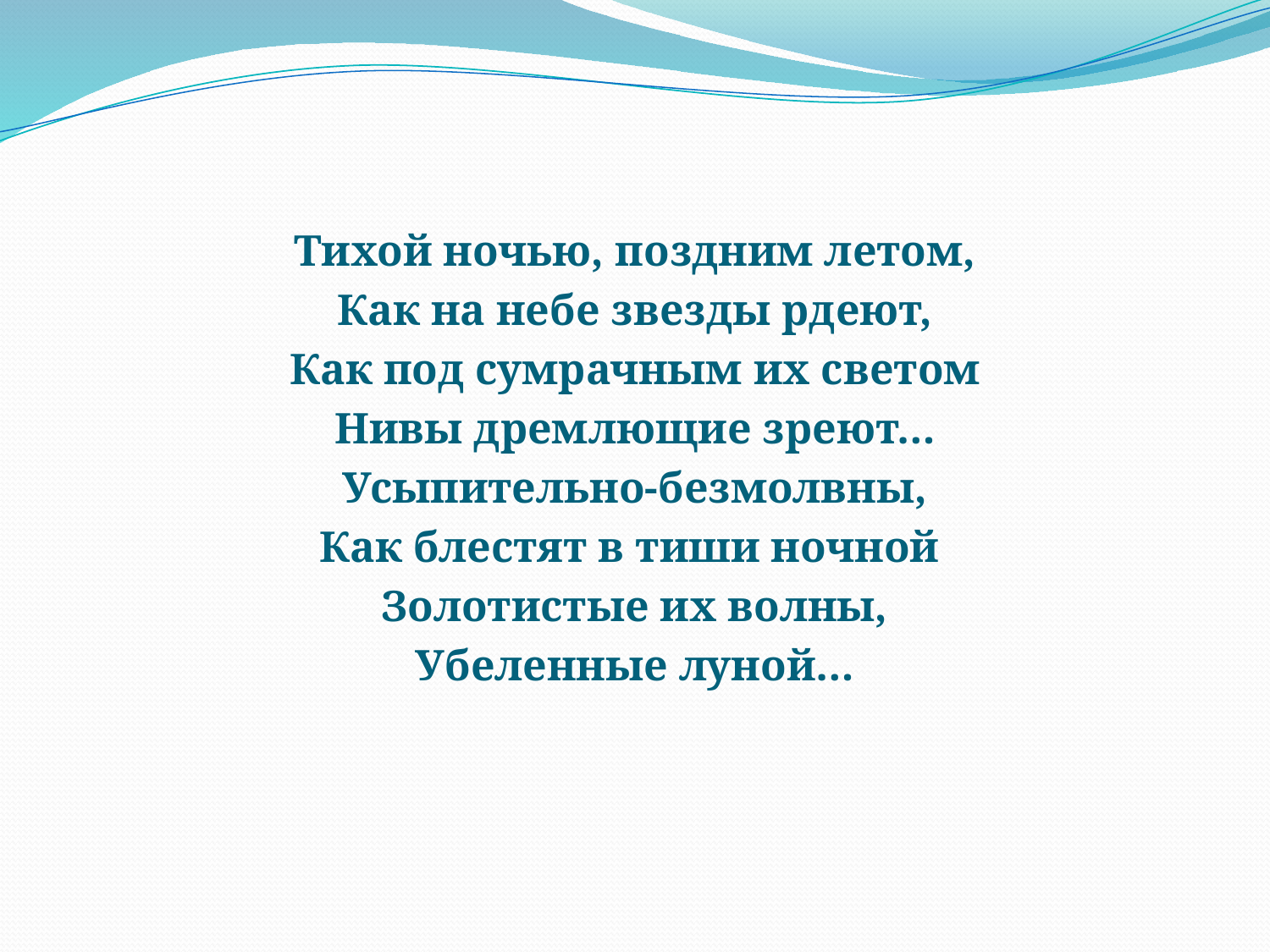

Тихой ночью, поздним летом,
Как на небе звезды рдеют,
Как под сумрачным их светом
Нивы дремлющие зреют…
Усыпительно-безмолвны,
Как блестят в тиши ночной
Золотистые их волны,
Убеленные луной…